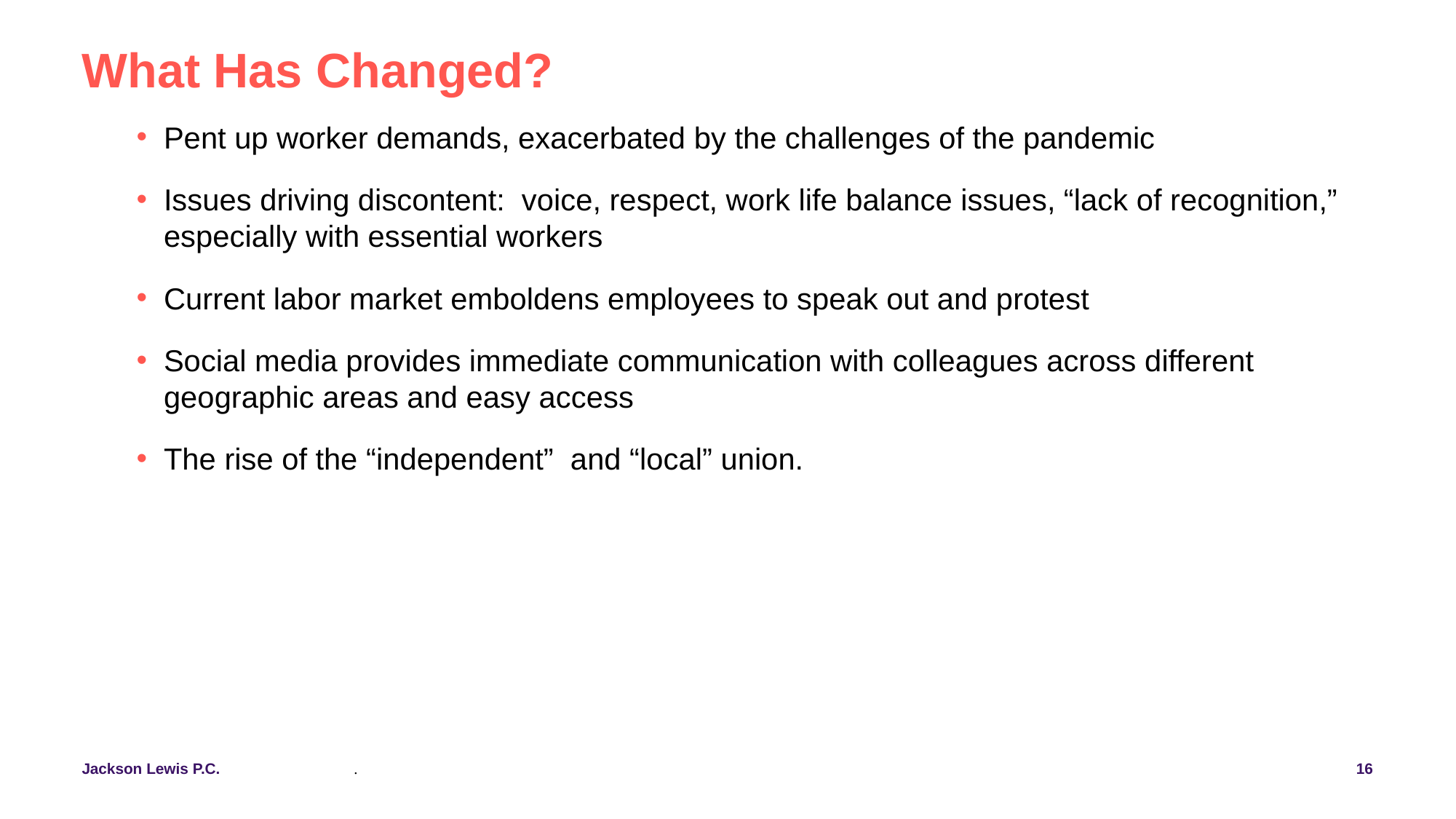

# What Has Changed?
Pent up worker demands, exacerbated by the challenges of the pandemic
Issues driving discontent:  voice, respect, work life balance issues, “lack of recognition,” especially with essential workers
Current labor market emboldens employees to speak out and protest
Social media provides immediate communication with colleagues across different geographic areas and easy access
The rise of the “independent”  and “local” union.

.
16
Jackson Lewis P.C.